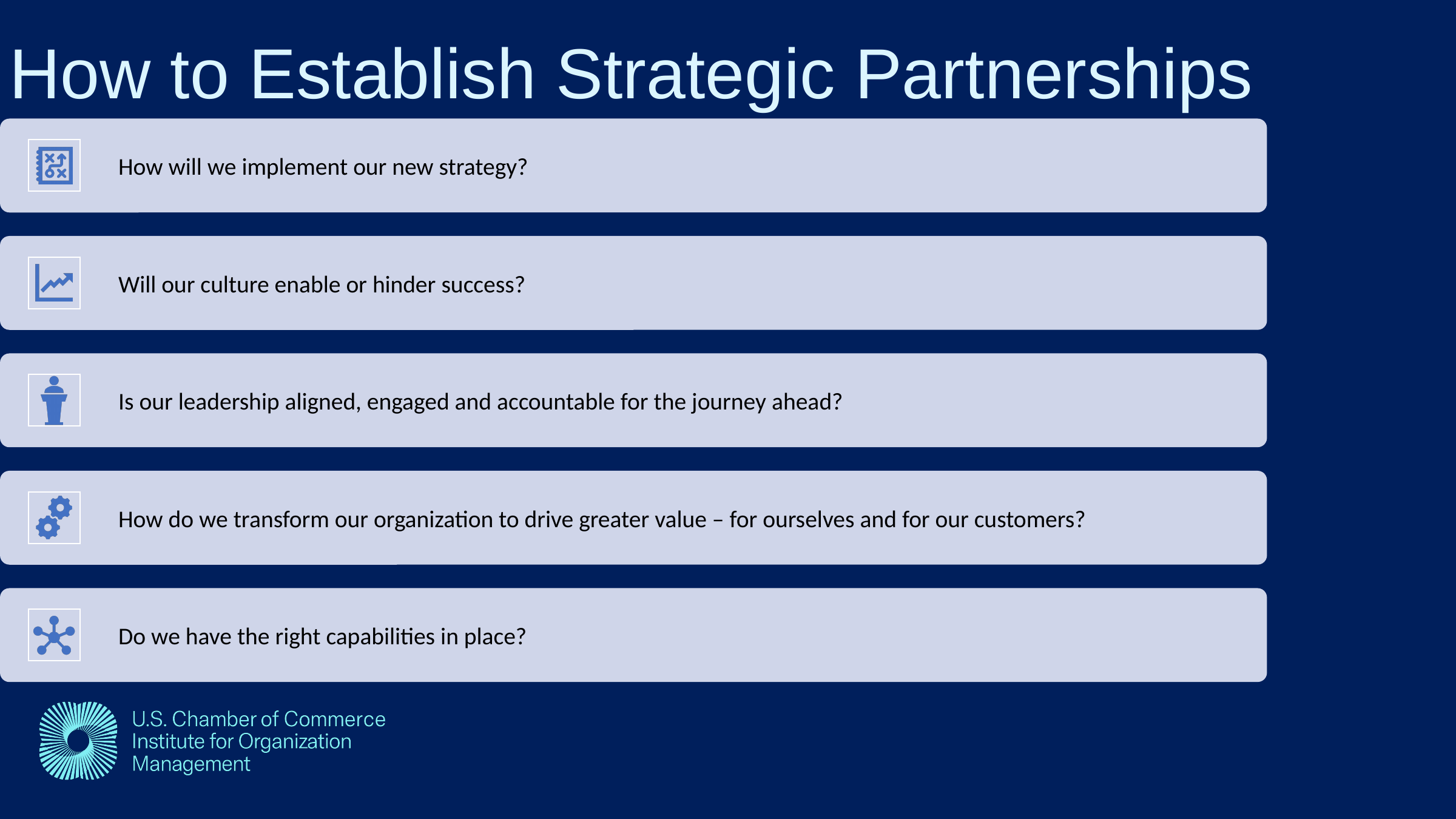

How will we implement our new strategy?
Will our culture enable or hinder success?
Is our leadership aligned, engaged and accountable for the journey ahead?
How do we transform our organization to drive greater value – for ourselves and for our customers?
Do we have the right capabilities in place?